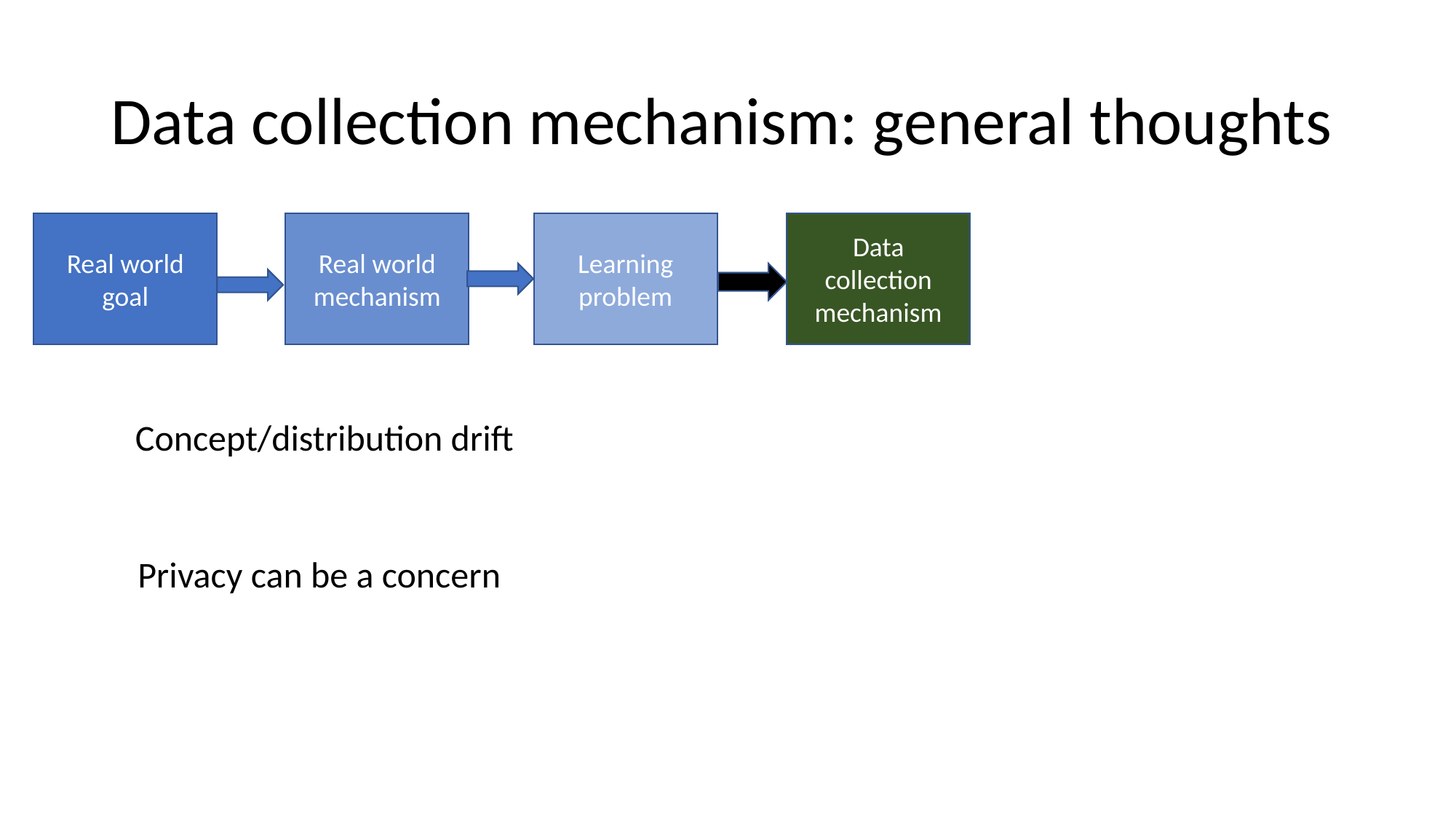

# Data collection mechanism: general thoughts
Real world goal
Real world mechanism
Learning problem
Data collection mechanism

Concept/distribution drift
Privacy can be a concern